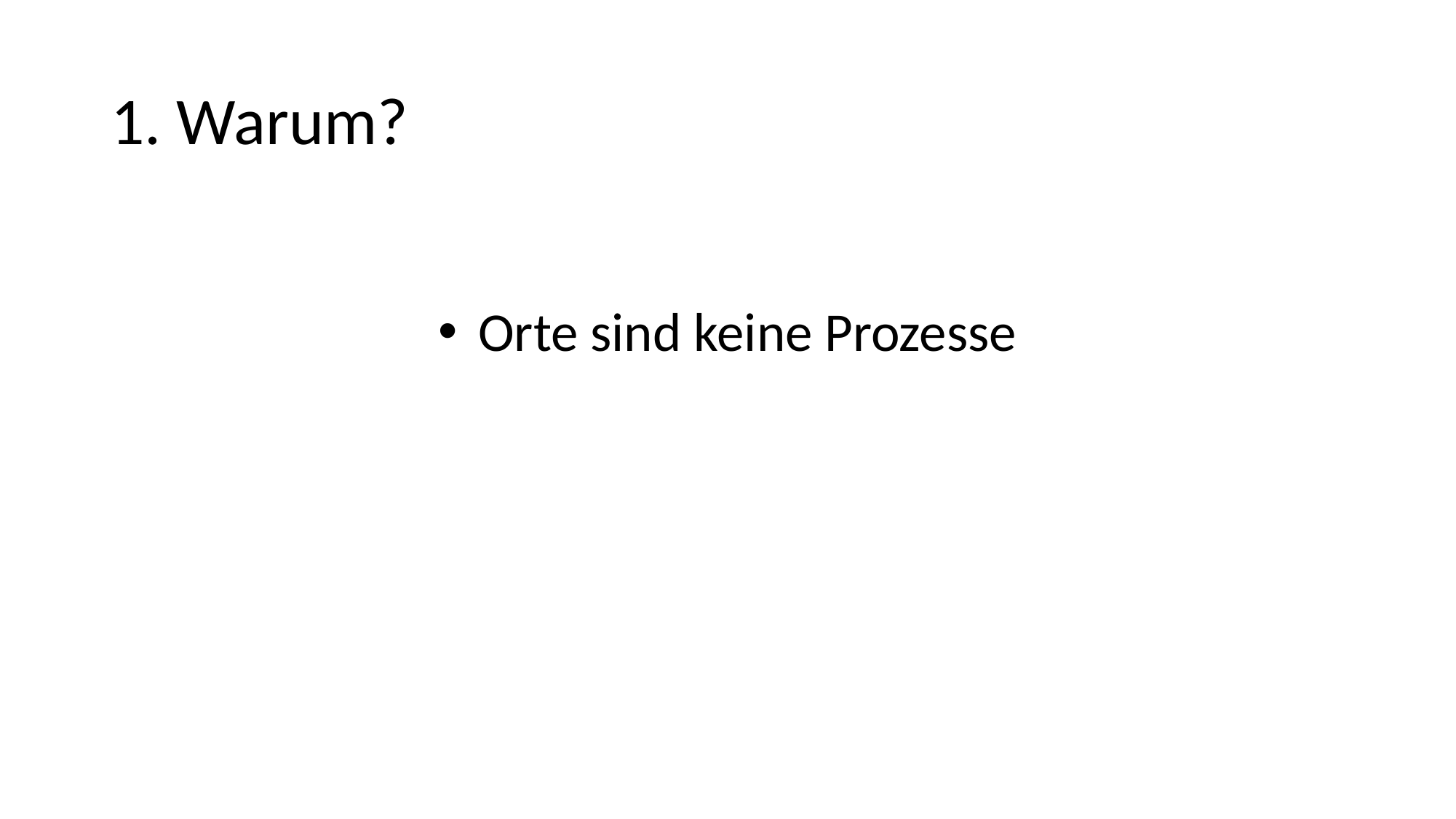

# 1. Warum?

 Orte sind keine Prozesse